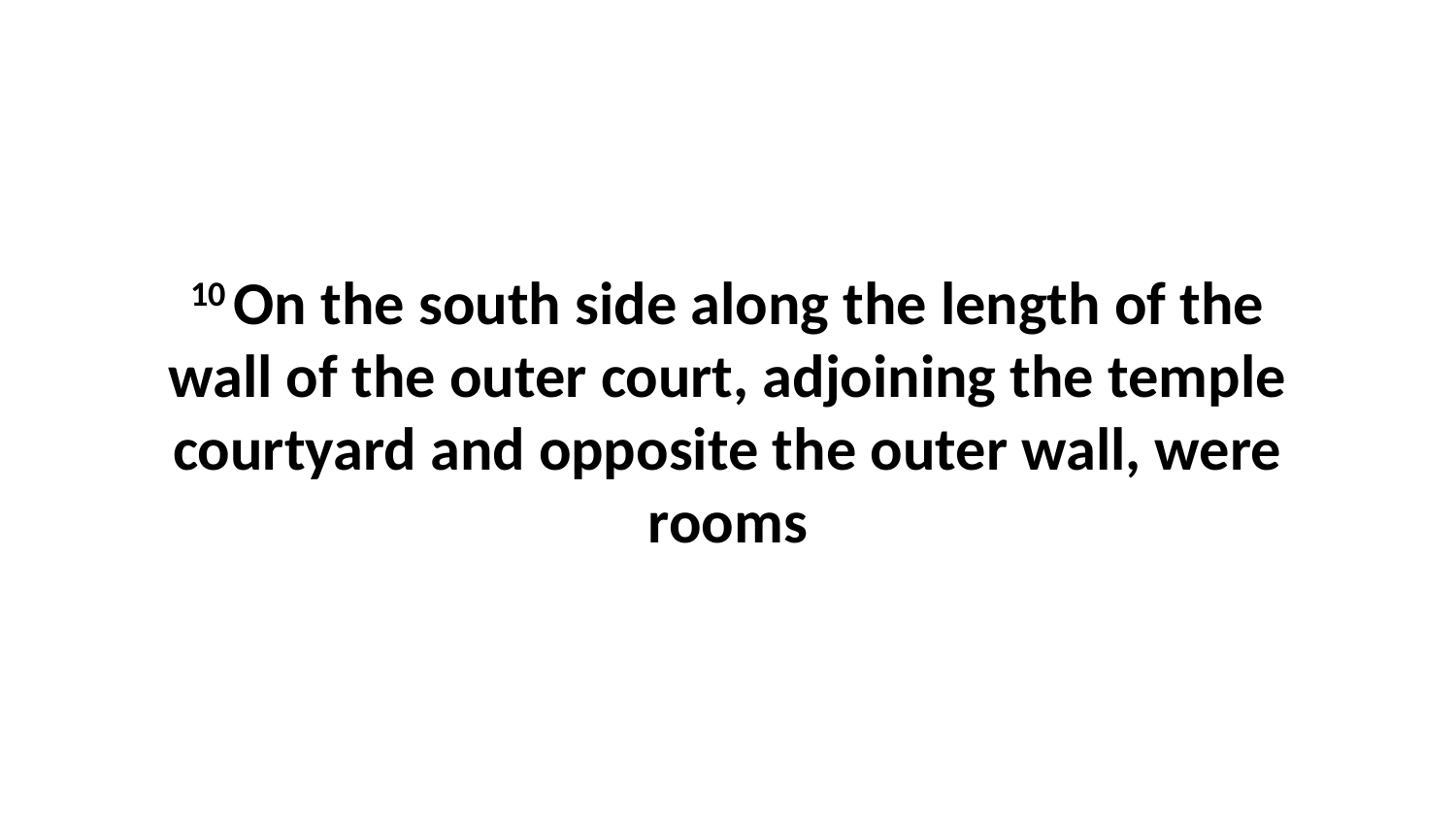

10 On the south side along the length of the wall of the outer court, adjoining the temple courtyard and opposite the outer wall, were rooms